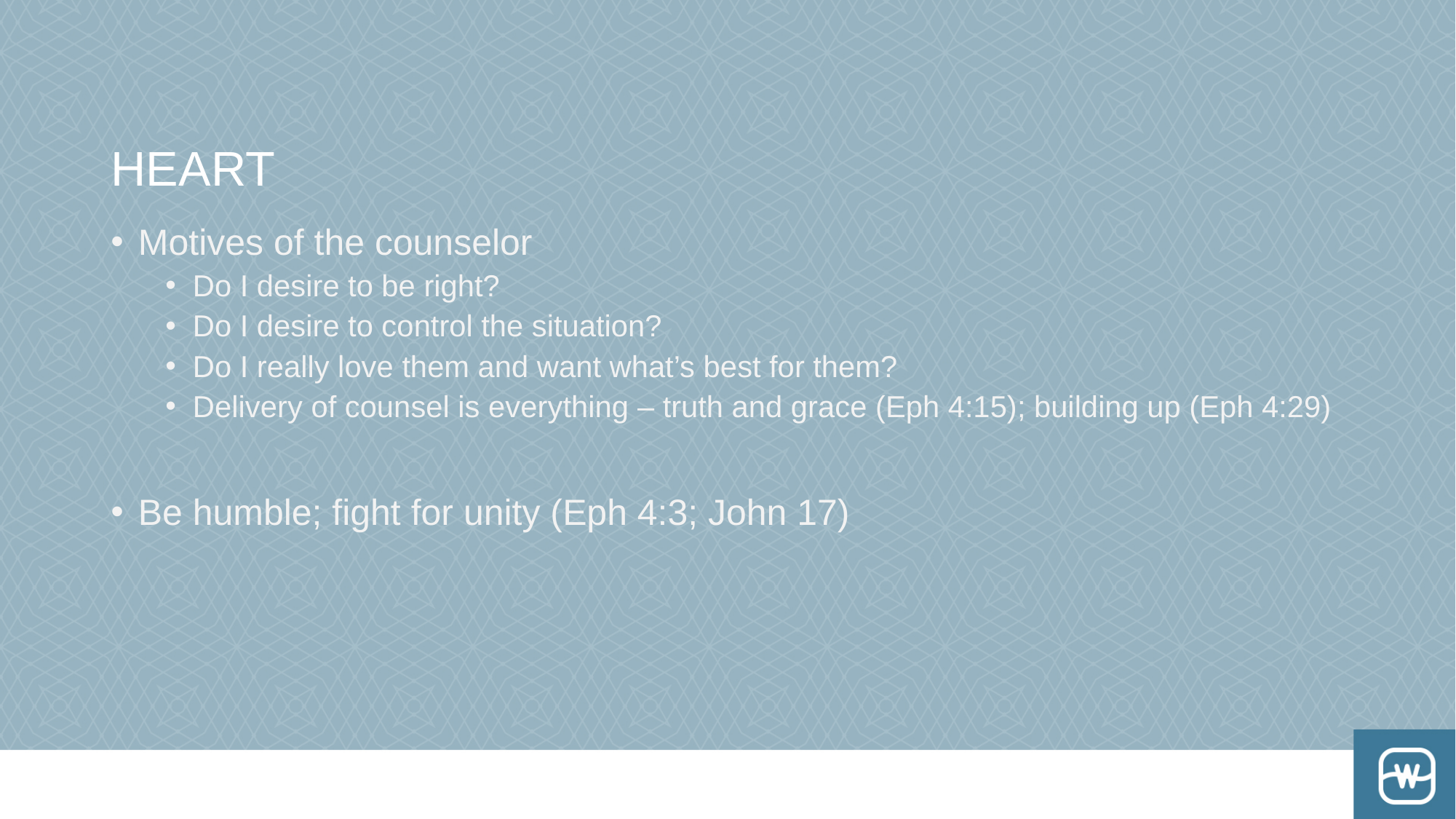

# HEART
Motives of the counselor
Do I desire to be right?
Do I desire to control the situation?
Do I really love them and want what’s best for them?
Delivery of counsel is everything – truth and grace (Eph 4:15); building up (Eph 4:29)

Be humble; fight for unity (Eph 4:3; John 17)